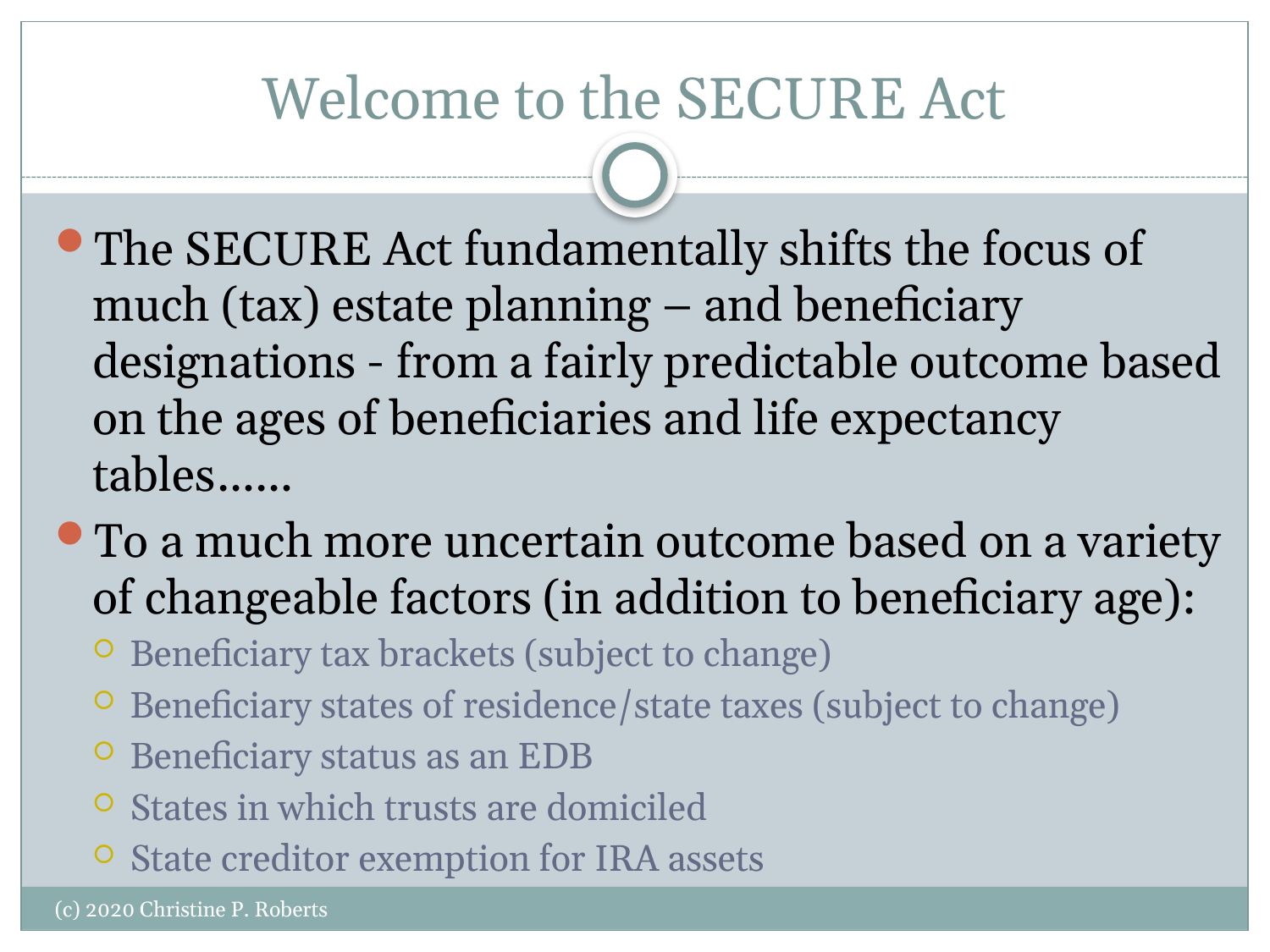

# Welcome to the SECURE Act
The SECURE Act fundamentally shifts the focus of much (tax) estate planning – and beneficiary designations - from a fairly predictable outcome based on the ages of beneficiaries and life expectancy tables……
To a much more uncertain outcome based on a variety of changeable factors (in addition to beneficiary age):
Beneficiary tax brackets (subject to change)
Beneficiary states of residence/state taxes (subject to change)
Beneficiary status as an EDB
States in which trusts are domiciled
State creditor exemption for IRA assets

(c) 2020 Christine P. Roberts